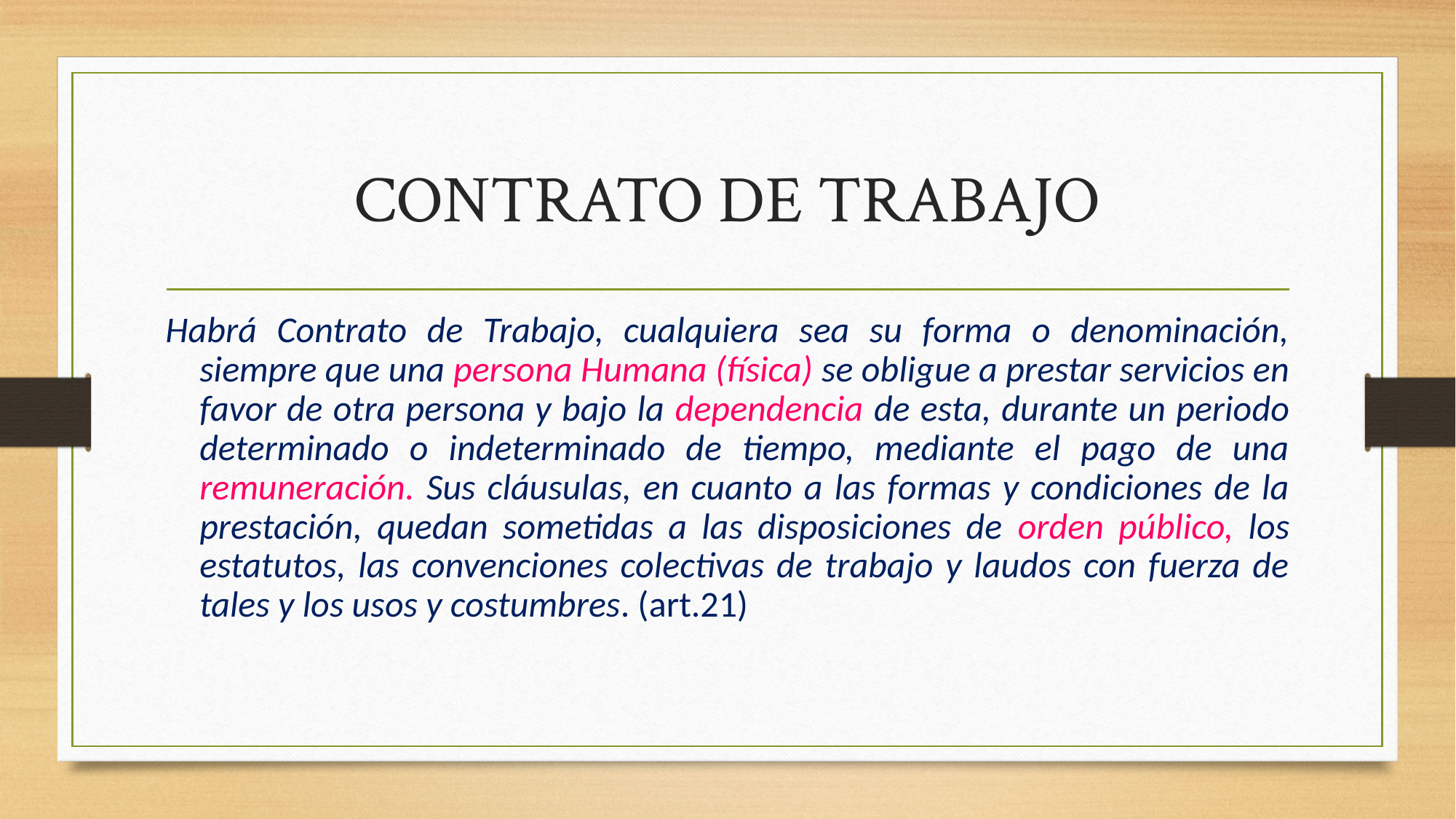

# CONTRATO DE TRABAJO
Habrá Contrato de Trabajo, cualquiera sea su forma o denominación, siempre que una persona Humana (física) se obligue a prestar servicios en favor de otra persona y bajo la dependencia de esta, durante un periodo determinado o indeterminado de tiempo, mediante el pago de una remuneración. Sus cláusulas, en cuanto a las formas y condiciones de la prestación, quedan sometidas a las disposiciones de orden público, los estatutos, las convenciones colectivas de trabajo y laudos con fuerza de tales y los usos y costumbres. (art.21)